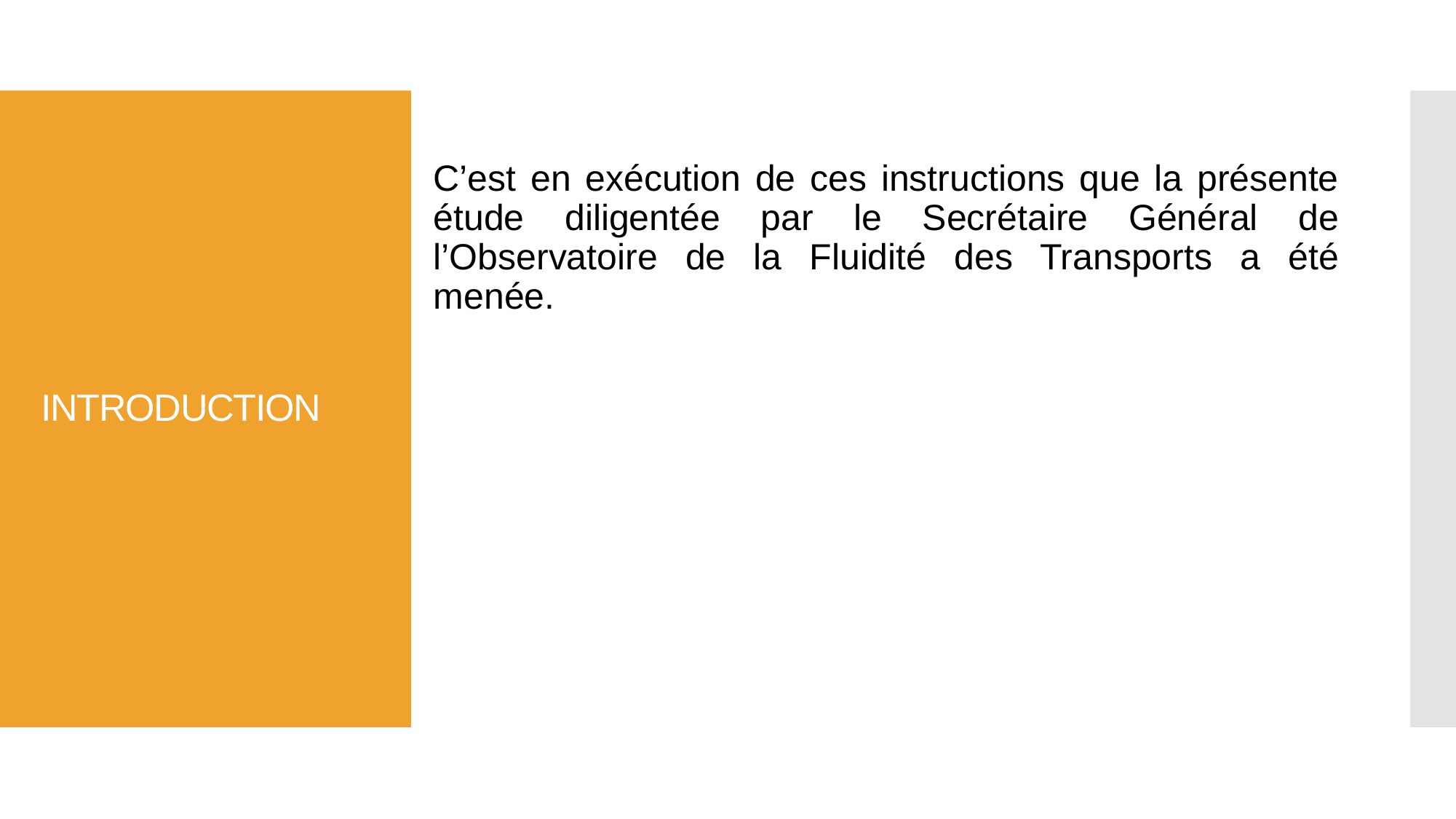

C’est en exécution de ces instructions que la présente étude diligentée par le Secrétaire Général de l’Observatoire de la Fluidité des Transports a été menée.

# INTRODUCTION